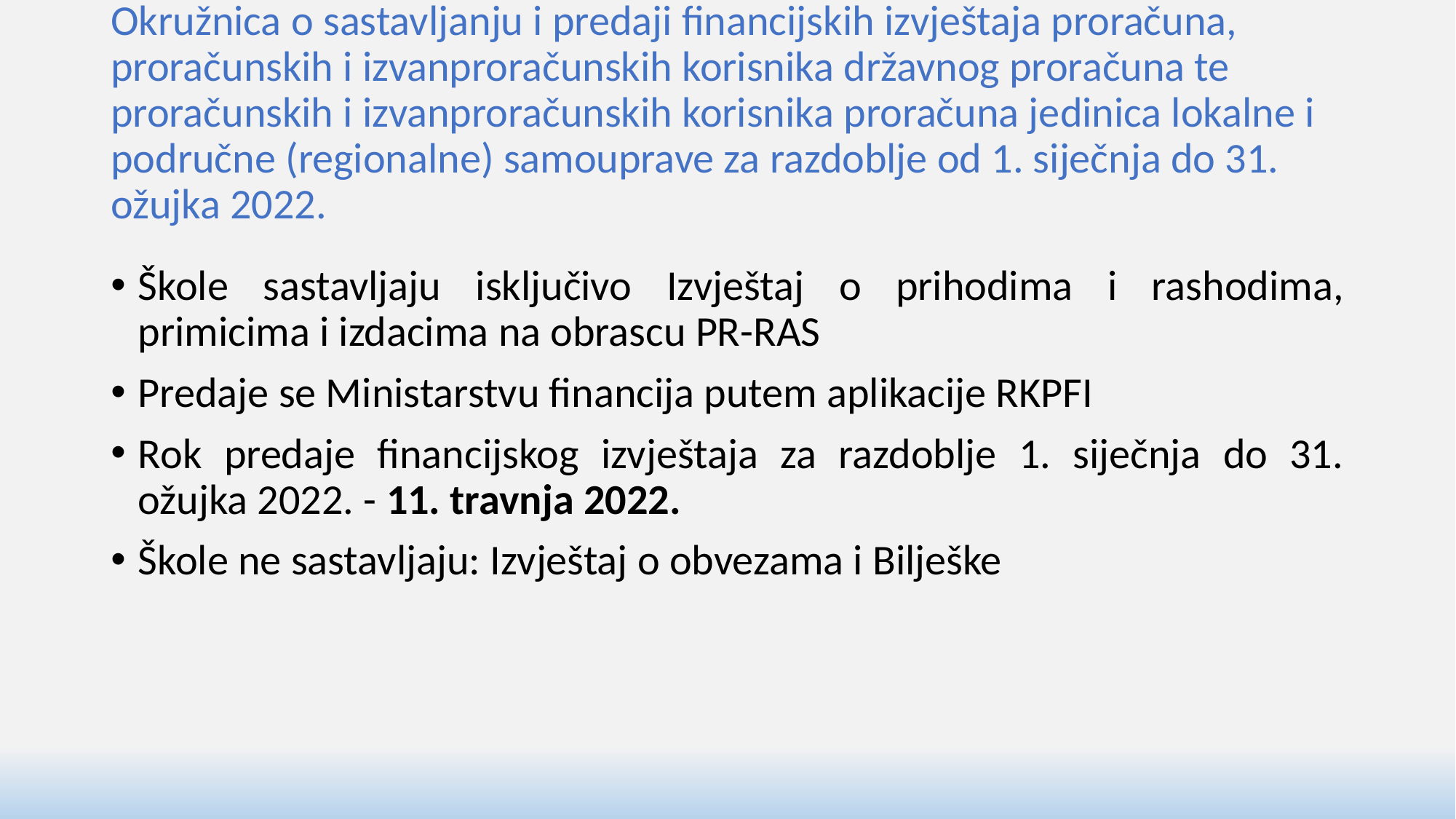

# Okružnica o sastavljanju i predaji financijskih izvještaja proračuna, proračunskih i izvanproračunskih korisnika državnog proračuna te proračunskih i izvanproračunskih korisnika proračuna jedinica lokalne i područne (regionalne) samouprave za razdoblje od 1. siječnja do 31. ožujka 2022.
Škole sastavljaju isključivo Izvještaj o prihodima i rashodima, primicima i izdacima na obrascu PR-RAS
Predaje se Ministarstvu financija putem aplikacije RKPFI
Rok predaje financijskog izvještaja za razdoblje 1. siječnja do 31. ožujka 2022. - 11. travnja 2022.
Škole ne sastavljaju: Izvještaj o obvezama i Bilješke